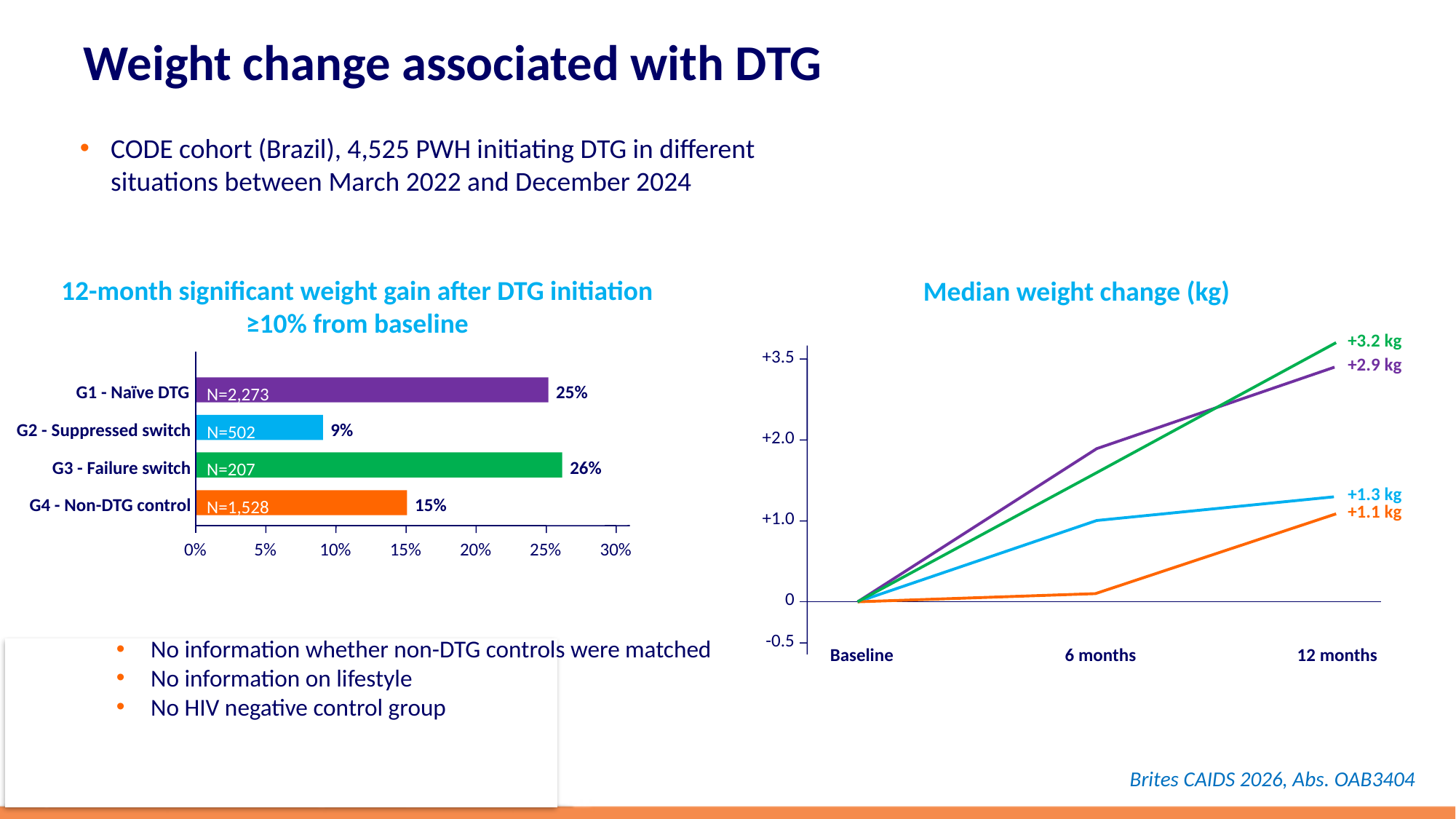

# Weight change associated with DTG
CODE cohort (Brazil), 4,525 PWH initiating DTG in different situations between March 2022 and December 2024
12-month significant weight gain after DTG initiation
≥10% from baseline
Median weight change (kg)
+3.2 kg

+3.5

+2.9 kg

+2.0
+1.3 kg

+1.1 kg
+1.0

0
-0.5
Baseline
6 months
12 months

N=2,273
G1 - Naïve DTG
25%
N=502
G2 - Suppressed switch
9%
N=207
G3 - Failure switch
26%
N=1,528
G4 - Non-DTG control
15%
0%
5%
10%
15%
20%
25%
30%
No information whether non-DTG controls were matched
No information on lifestyle
No HIV negative control group
Brites CAIDS 2026, Abs. OAB3404